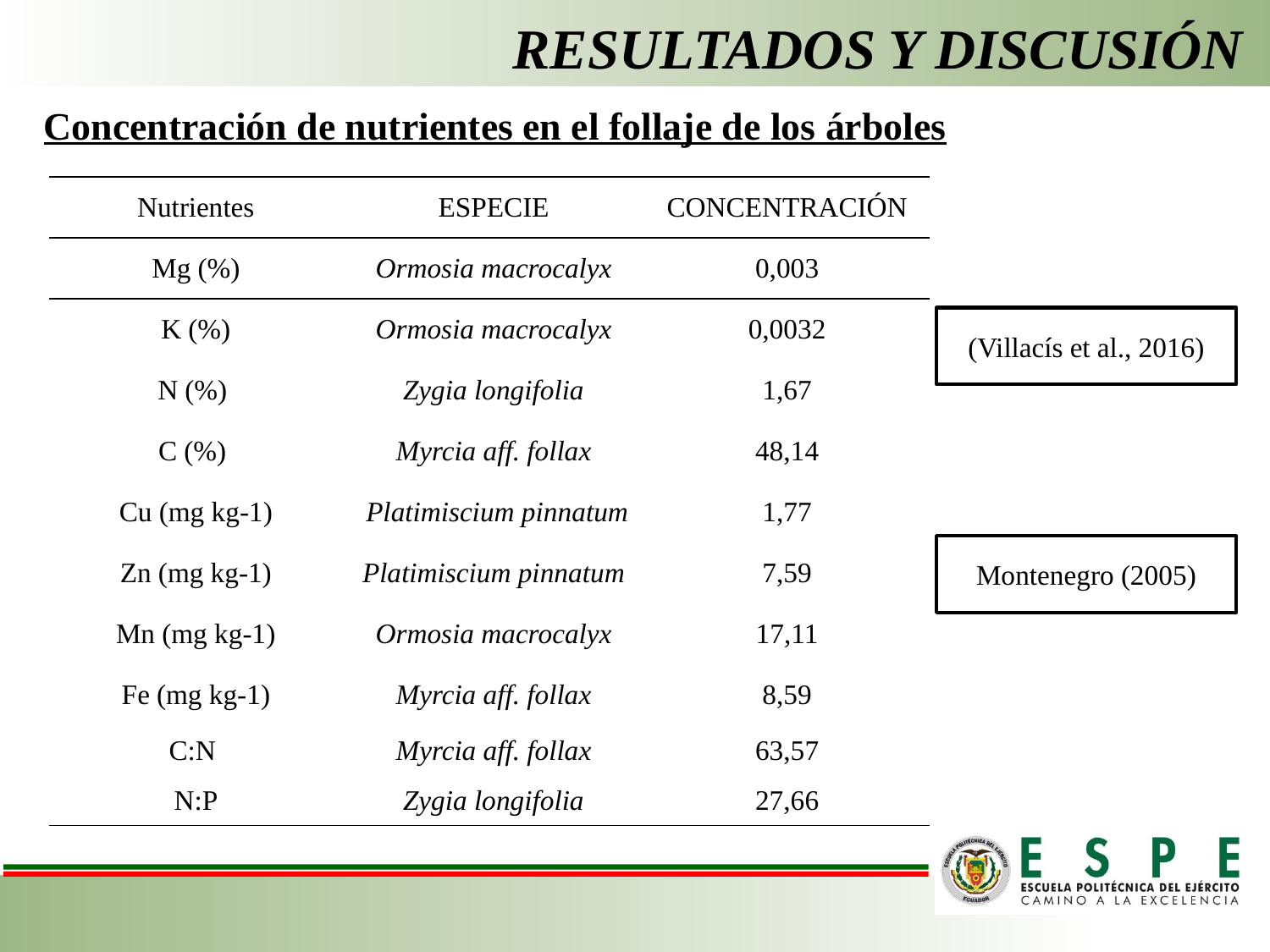

# RESULTADOS Y DISCUSIÓN
Concentración de nutrientes en el follaje de los árboles
| Nutrientes | ESPECIE | CONCENTRACIÓN |
| --- | --- | --- |
| Mg (%) | Ormosia macrocalyx | 0,003 |
| K (%) | Ormosia macrocalyx | 0,0032 |
| N (%) | Zygia longifolia | 1,67 |
| C (%) | Myrcia aff. follax | 48,14 |
| Cu (mg kg-1) | Platimiscium pinnatum | 1,77 |
| Zn (mg kg-1) | Platimiscium pinnatum | 7,59 |
| Mn (mg kg-1) | Ormosia macrocalyx | 17,11 |
| Fe (mg kg-1) | Myrcia aff. follax | 8,59 |
| C:N | Myrcia aff. follax | 63,57 |
| N:P | Zygia longifolia | 27,66 |
(Villacís et al., 2016)
Montenegro (2005)